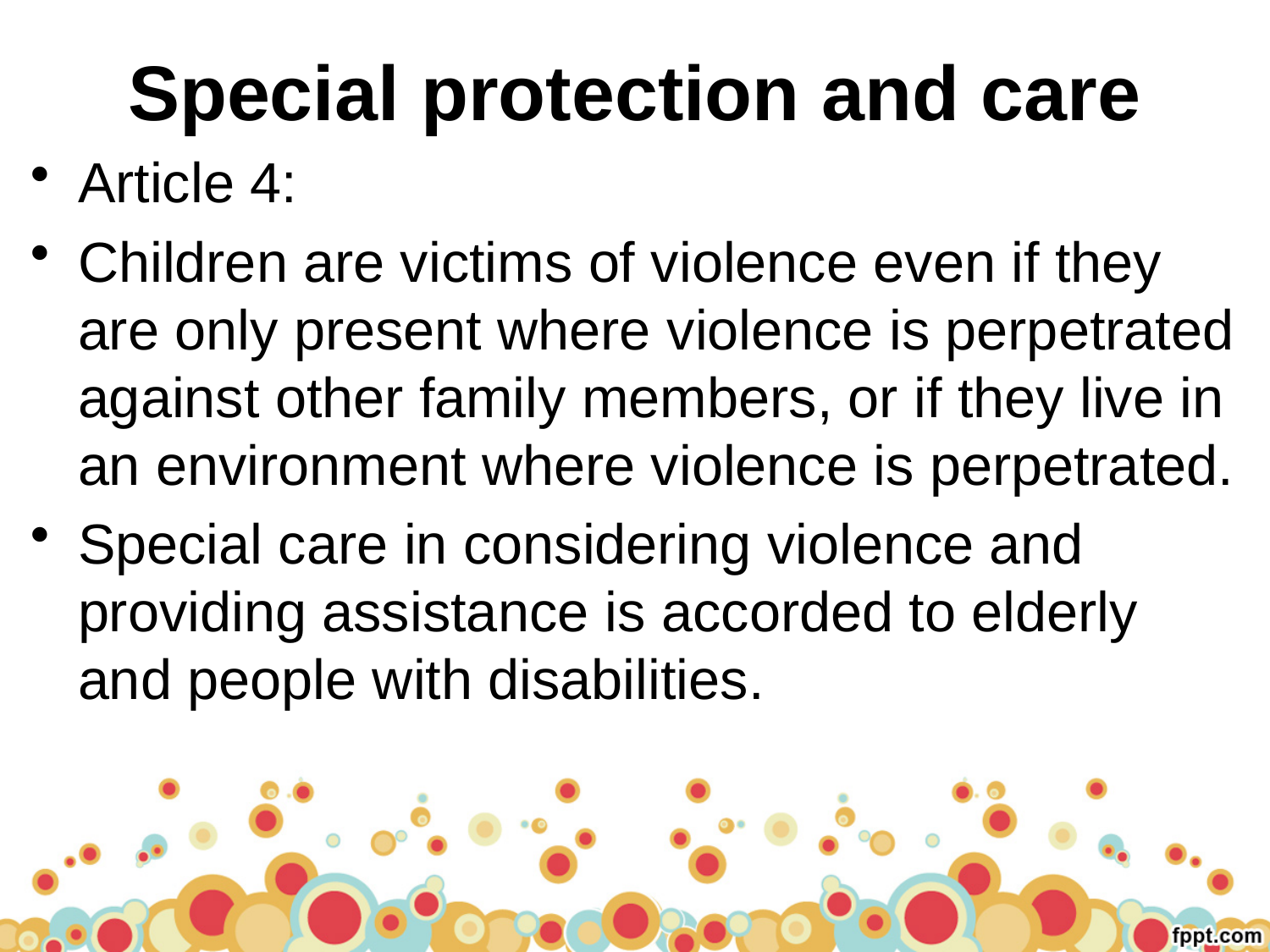

# Special protection and care
Article 4:
Children are victims of violence even if they are only present where violence is perpetrated against other family members, or if they live in an environment where violence is perpetrated.
Special care in considering violence and providing assistance is accorded to elderly and people with disabilities.